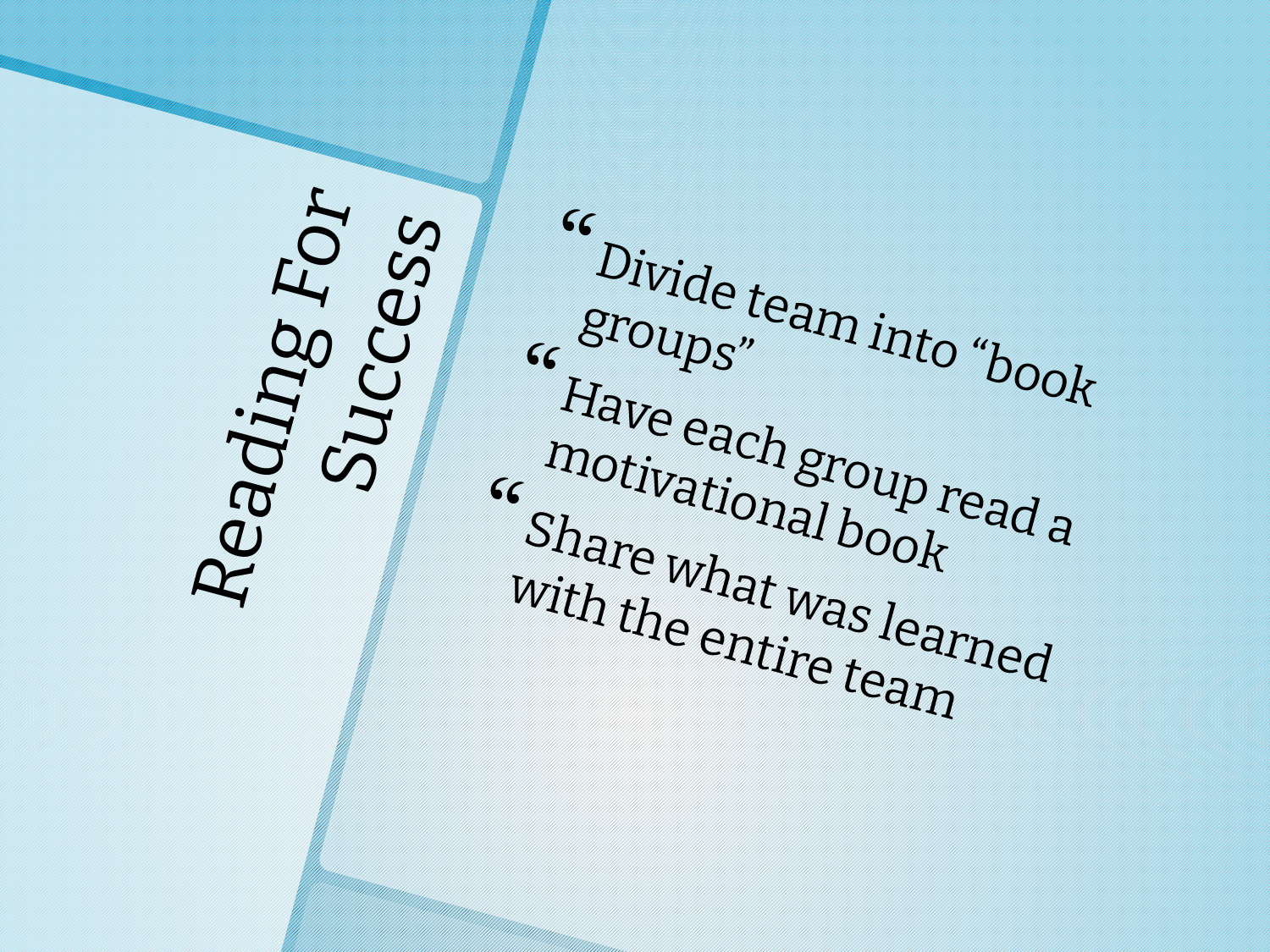

Divide team into “book groups”
Have each group read a motivational book
Share what was learned with the entire team
# Reading For Success